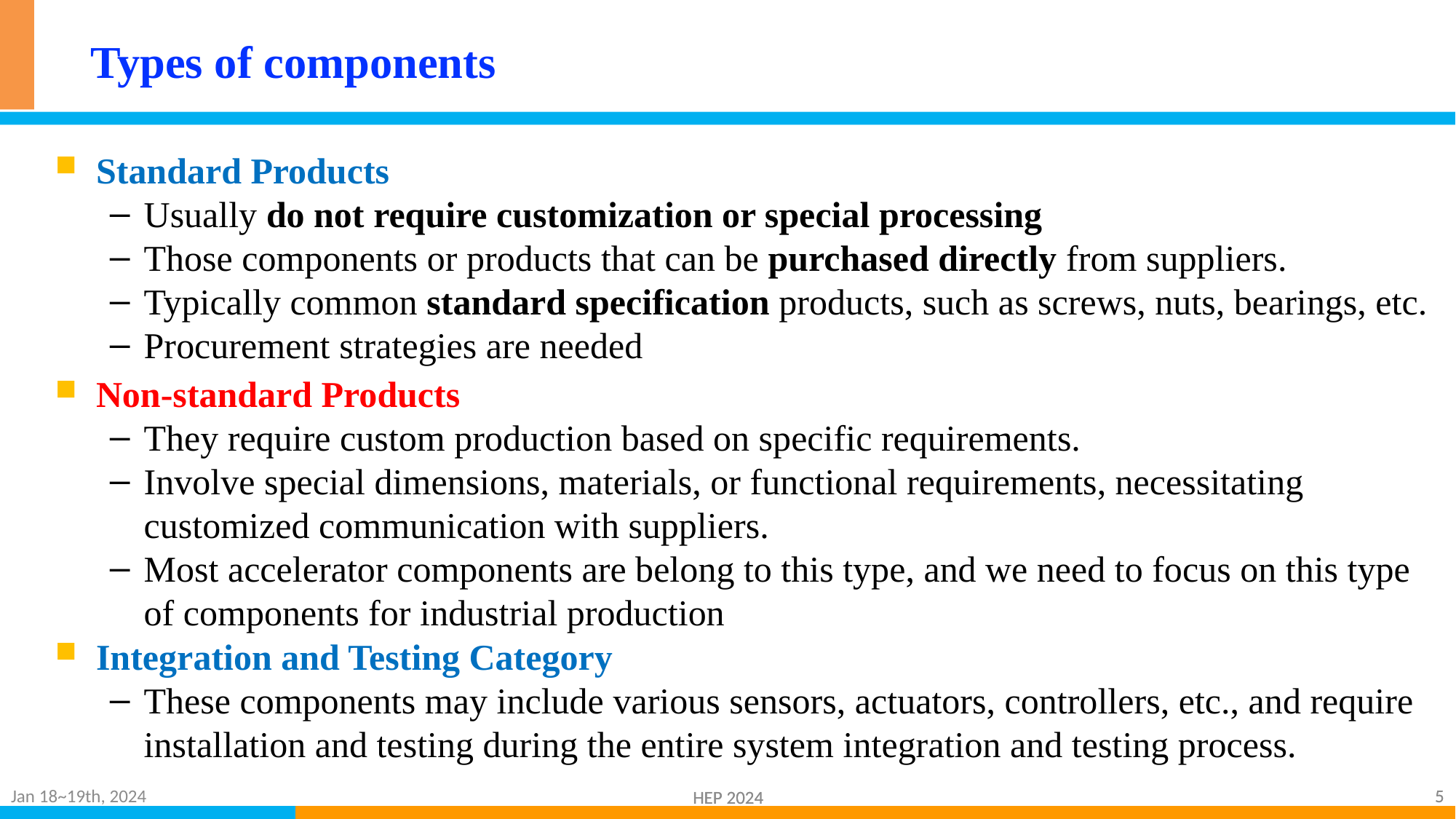

# Types of components
Standard Products
Usually do not require customization or special processing
Those components or products that can be purchased directly from suppliers.
Typically common standard specification products, such as screws, nuts, bearings, etc.
Procurement strategies are needed
Non-standard Products
They require custom production based on specific requirements.
Involve special dimensions, materials, or functional requirements, necessitating customized communication with suppliers.
Most accelerator components are belong to this type, and we need to focus on this type of components for industrial production

Integration and Testing Category
These components may include various sensors, actuators, controllers, etc., and require installation and testing during the entire system integration and testing process.